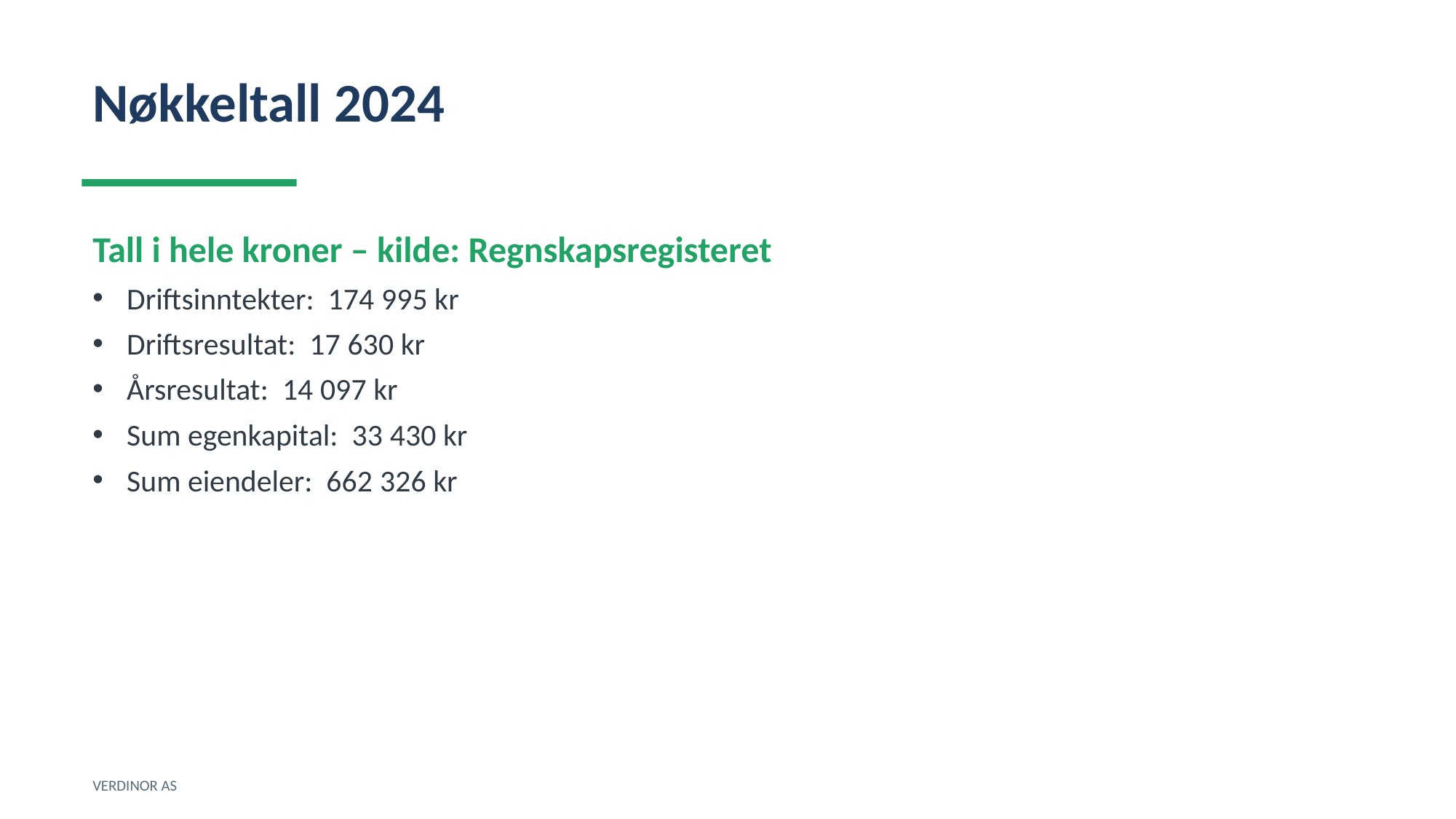

Nøkkeltall 2024

Tall i hele kroner – kilde: Regnskapsregisteret
Driftsinntekter:  174 995 kr
Driftsresultat:  17 630 kr
Årsresultat:  14 097 kr
Sum egenkapital:  33 430 kr
Sum eiendeler:  662 326 kr
VERDINOR AS